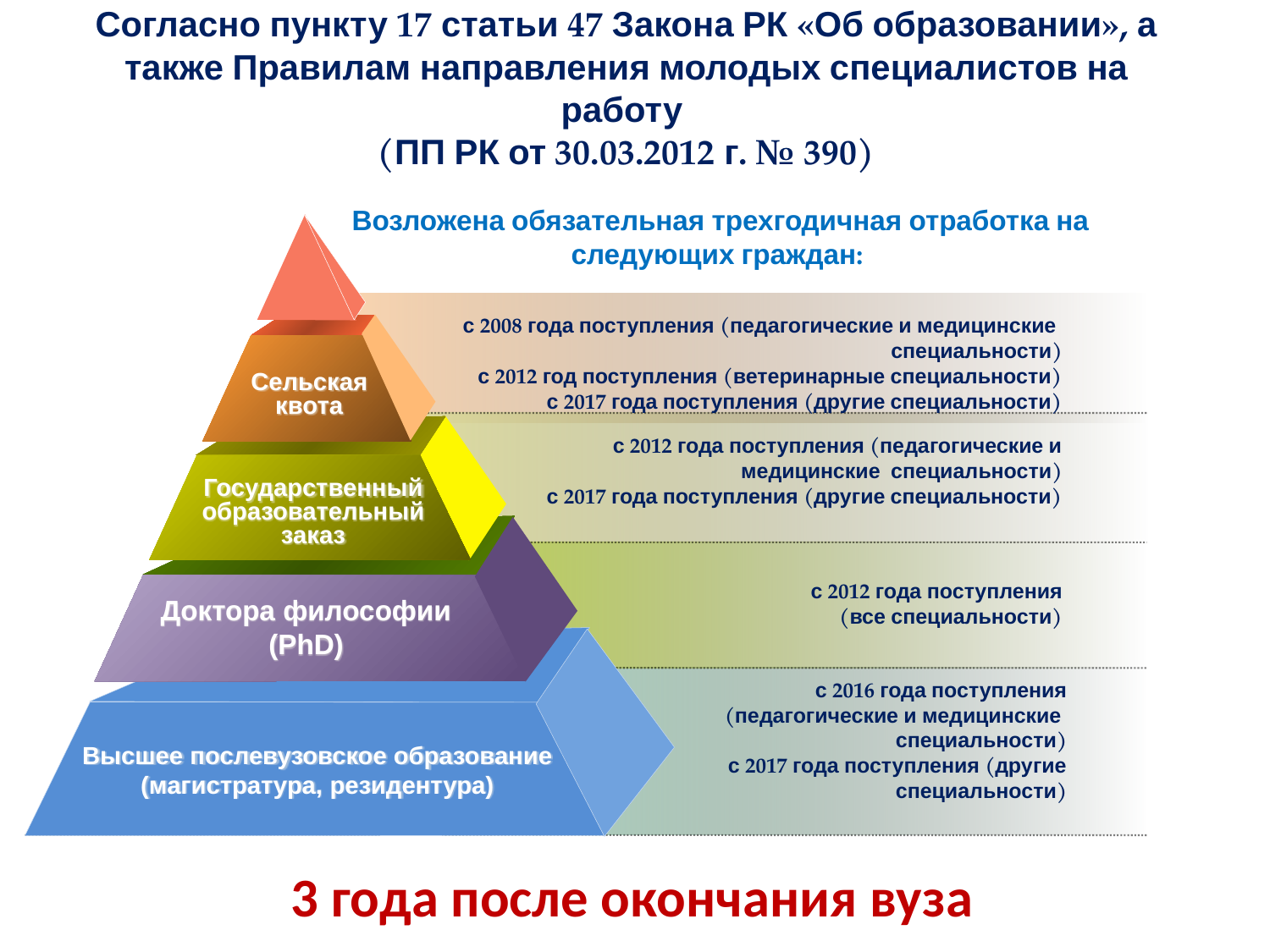

Согласно пункту 17 статьи 47 Закона РК «Об образовании», а также Правилам направления молодых специалистов на работу
(ПП РК от 30.03.2012 г. № 390)
Возложена обязательная трехгодичная отработка на следующих граждан:

с 2008 года поступления (педагогические и медицинские  специальности)
с 2012 год поступления (ветеринарные специальности)
с 2017 года поступления (другие специальности)
Сельская квота

с 2012 года поступления (педагогические и медицинские  специальности)
с 2017 года поступления (другие специальности)
Государственный
образовательный
заказ

с 2012 года поступления
(все специальности)
Доктора философии
(PhD)

с 2016 года поступления
(педагогические и медицинские  специальности)
с 2017 года поступления (другие специальности)

Высшее послевузовское образование
(магистратура, резидентура)

3 года после окончания вуза